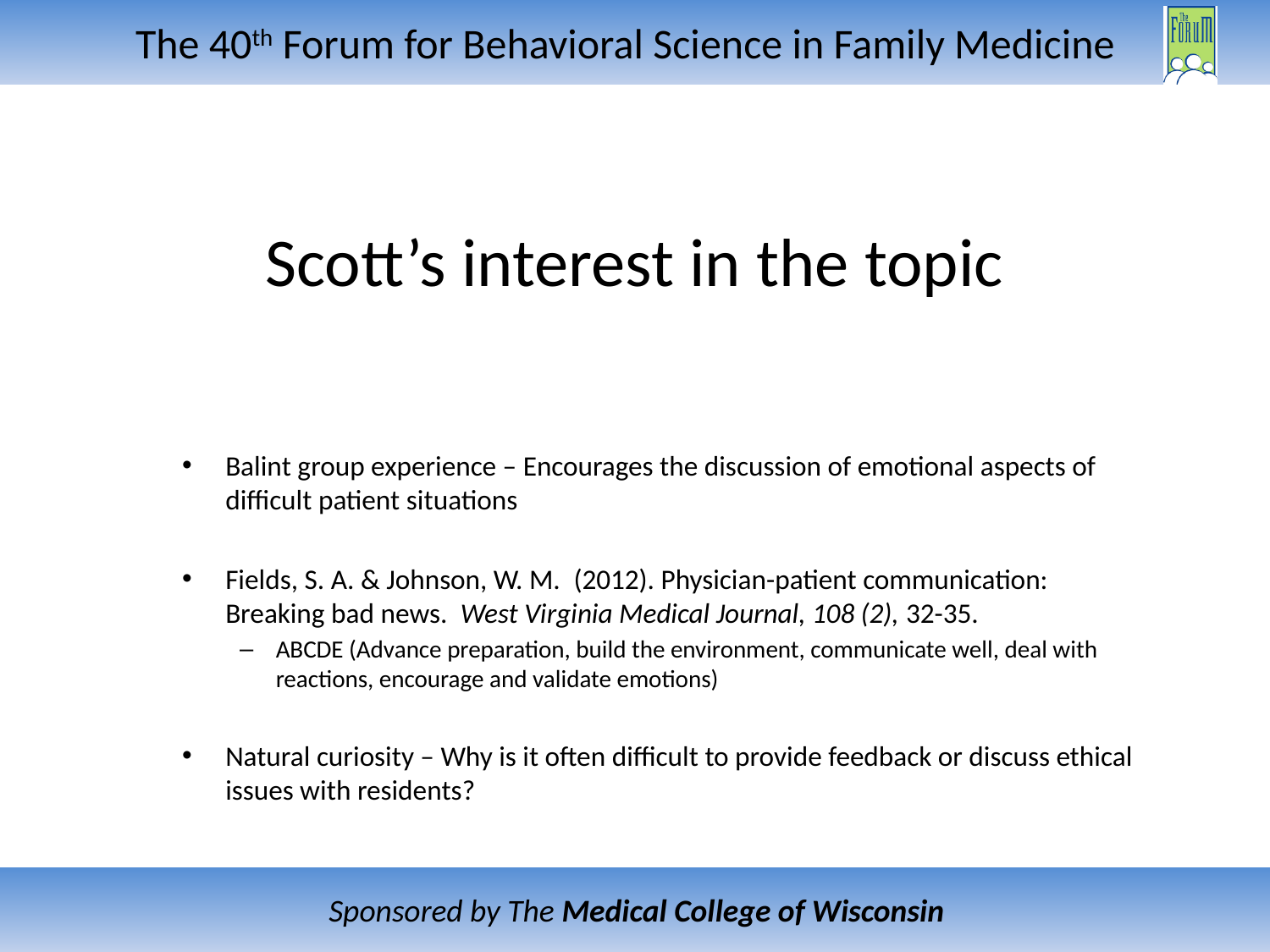

# Scott’s interest in the topic

Balint group experience – Encourages the discussion of emotional aspects of difficult patient situations

Fields, S. A. & Johnson, W. M.  (2012). Physician-patient communication: Breaking bad news.  West Virginia Medical Journal, 108 (2), 32-35.
ABCDE (Advance preparation, build the environment, communicate well, deal with reactions, encourage and validate emotions)

Natural curiosity – Why is it often difficult to provide feedback or discuss ethical issues with residents?